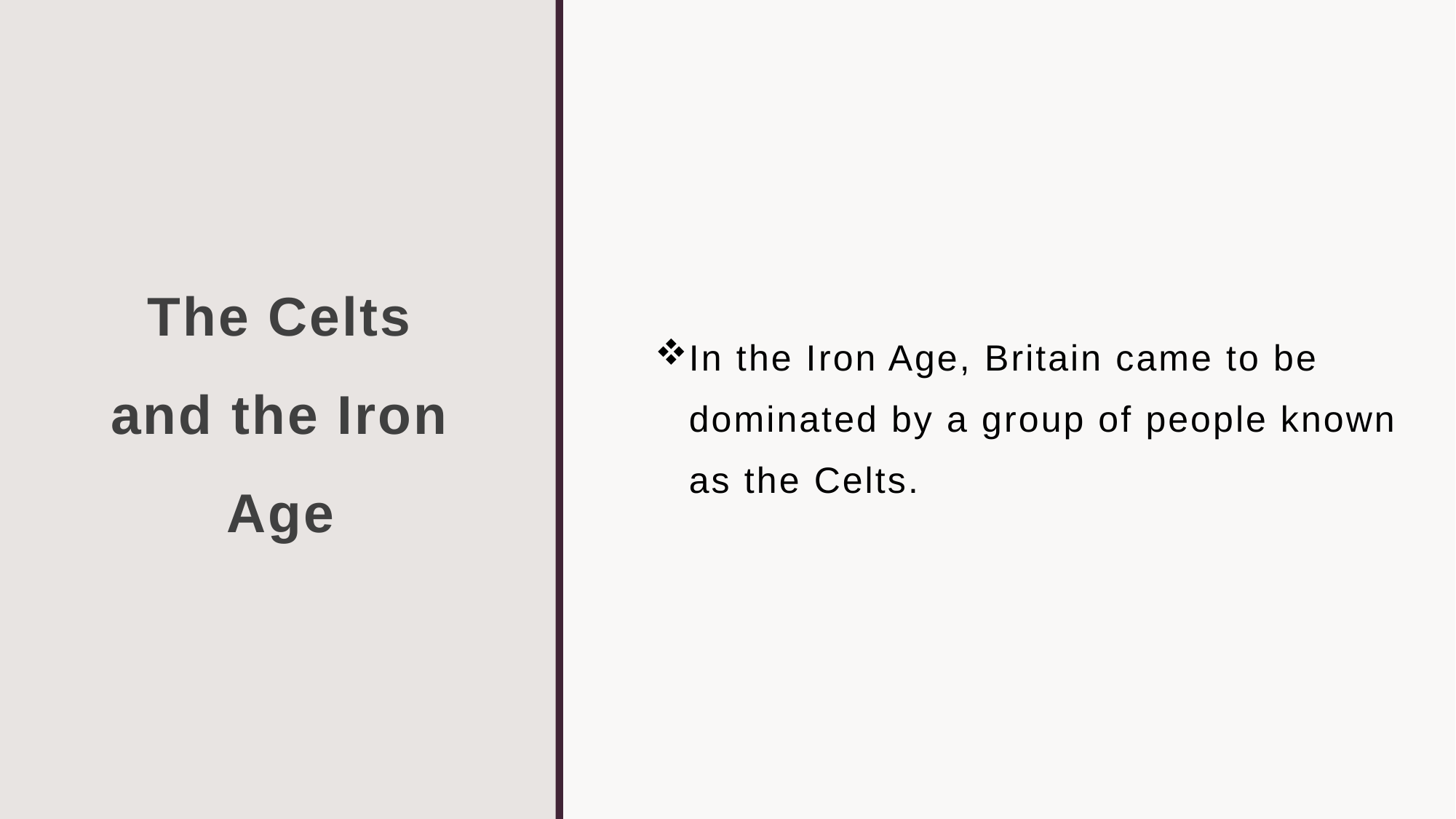

# The Celts and the Iron Age
In the Iron Age, Britain came to be dominated by a group of people known as the Celts.